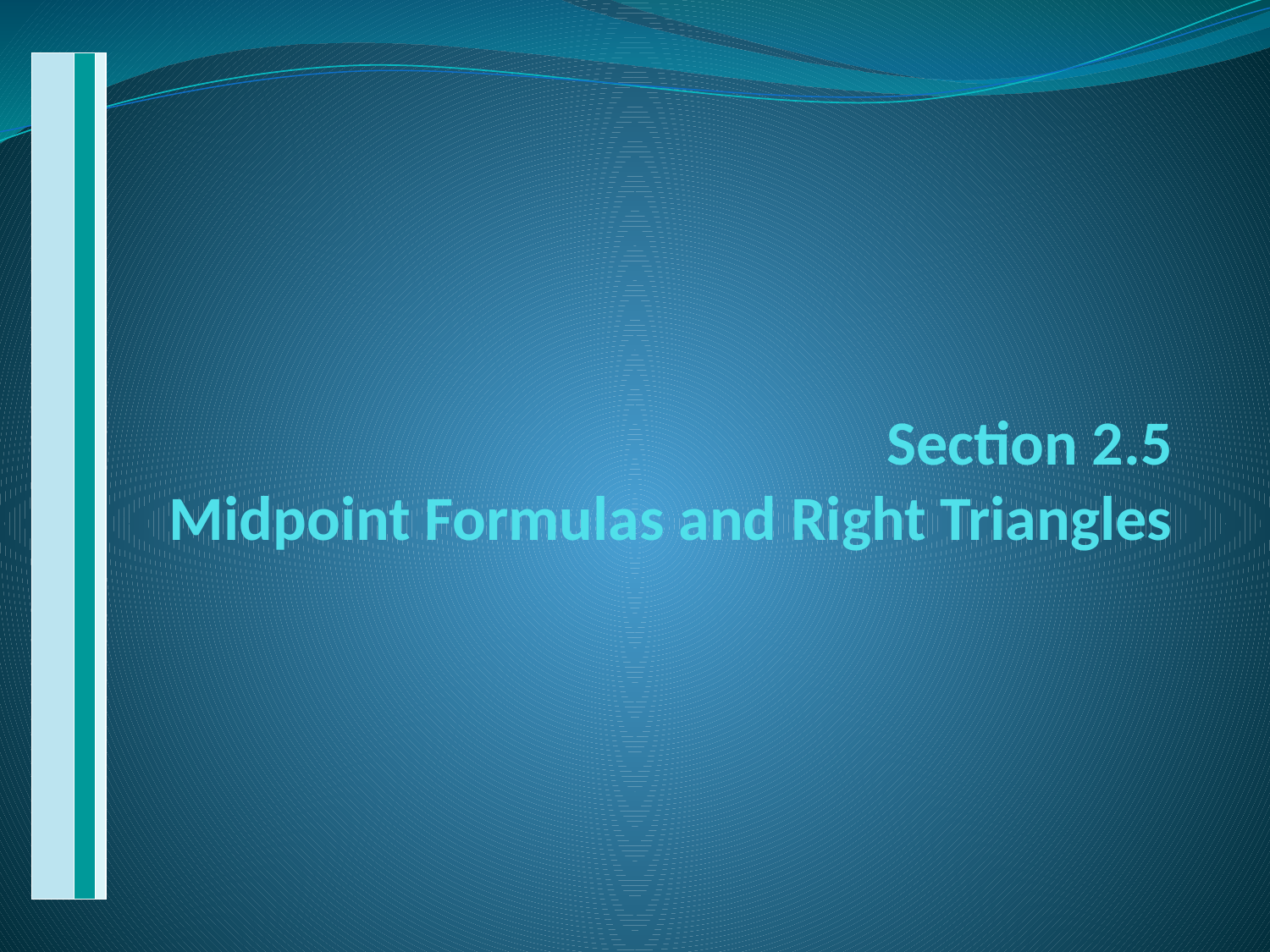

# Section 2.5 Midpoint Formulas and Right Triangles